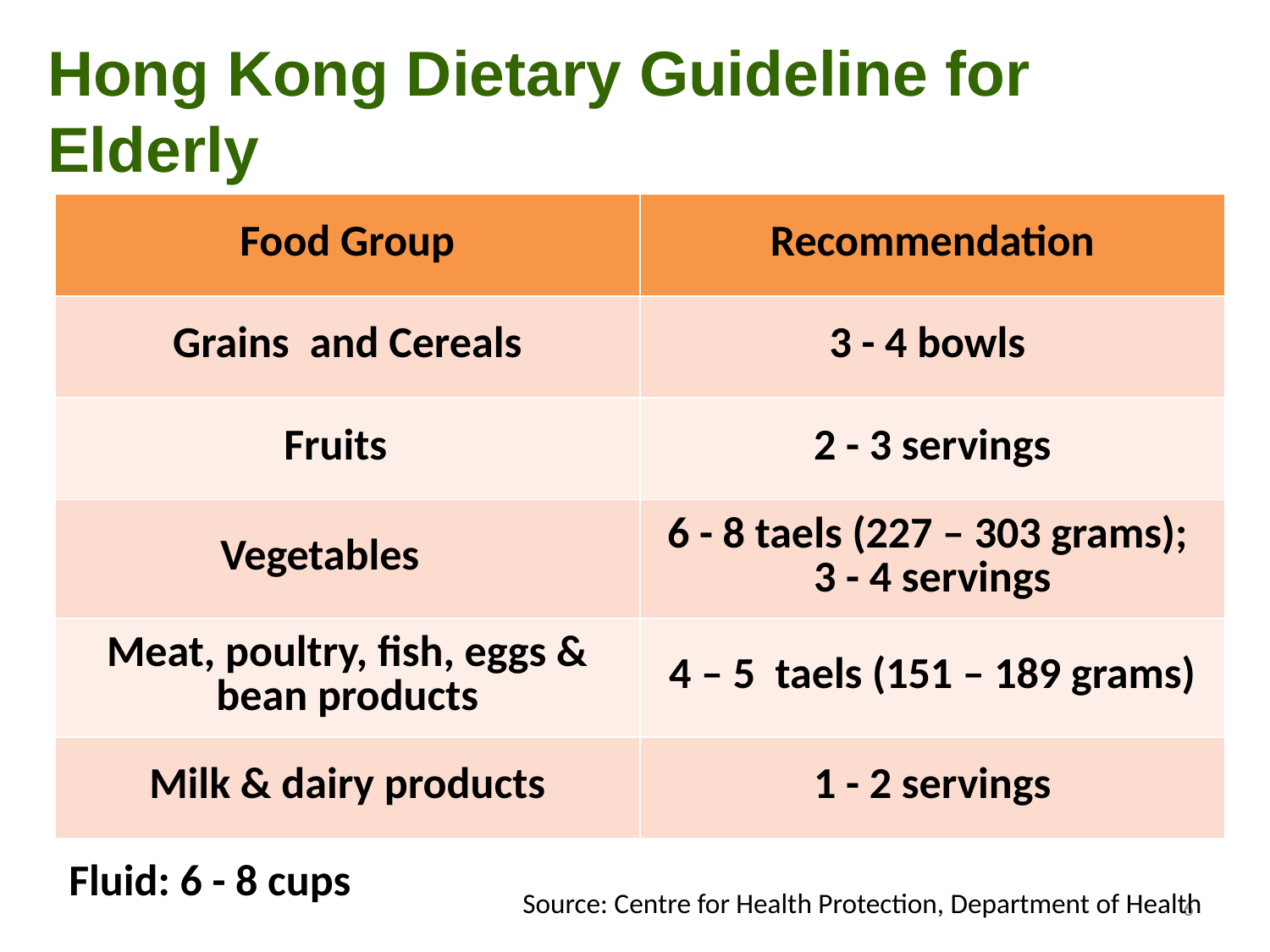

Hong Kong Dietary Guideline for Elderly
| Food Group | Recommendation |
| --- | --- |
| Grains and Cereals | 3 - 4 bowls |
| Fruits | 2 - 3 servings |
| Vegetables | 6 - 8 taels (227 – 303 grams); 3 - 4 servings |
| Meat, poultry, fish, eggs & bean products | 4 – 5 taels (151 – 189 grams) |
| Milk & dairy products | 1 - 2 servings |
Fluid: 6 - 8 cups
Source: Centre for Health Protection, Department of Health
6